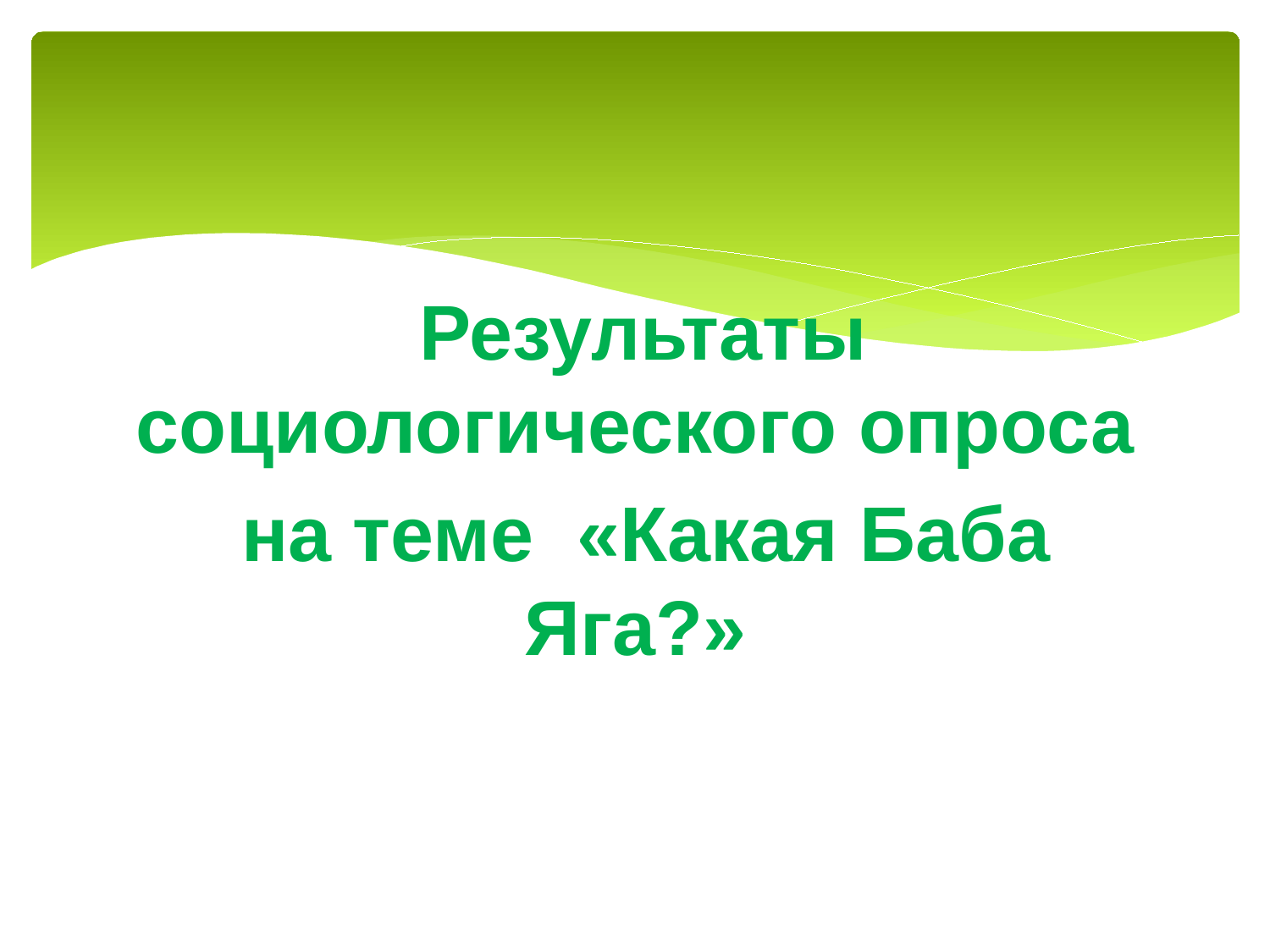

Результаты социологического опроса
 на теме  «Какая Баба Яга?»